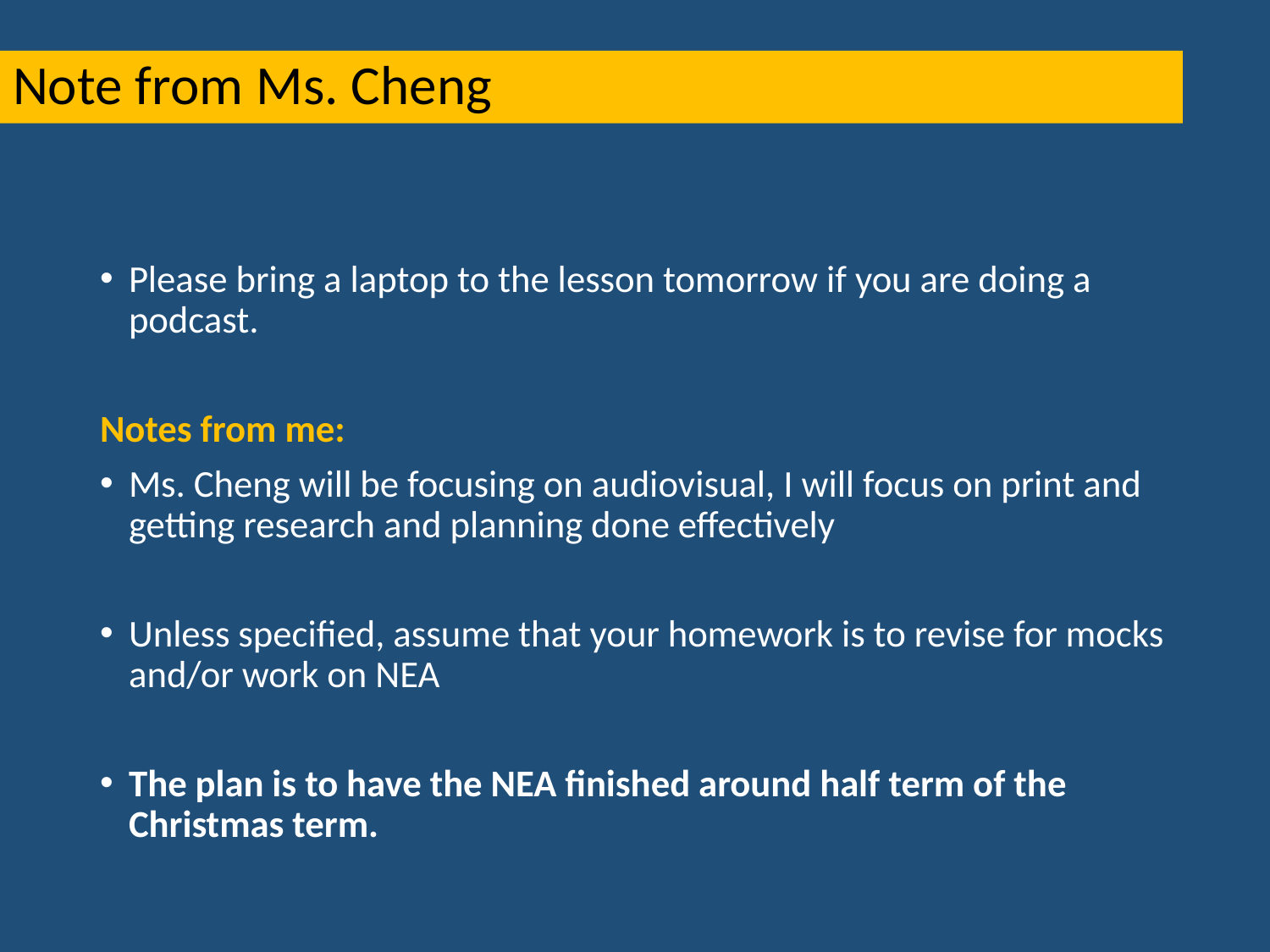

# Note from Ms. Cheng
Please bring a laptop to the lesson tomorrow if you are doing a podcast.

Notes from me:
Ms. Cheng will be focusing on audiovisual, I will focus on print and getting research and planning done effectively

Unless specified, assume that your homework is to revise for mocks and/or work on NEA

The plan is to have the NEA finished around half term of the Christmas term.